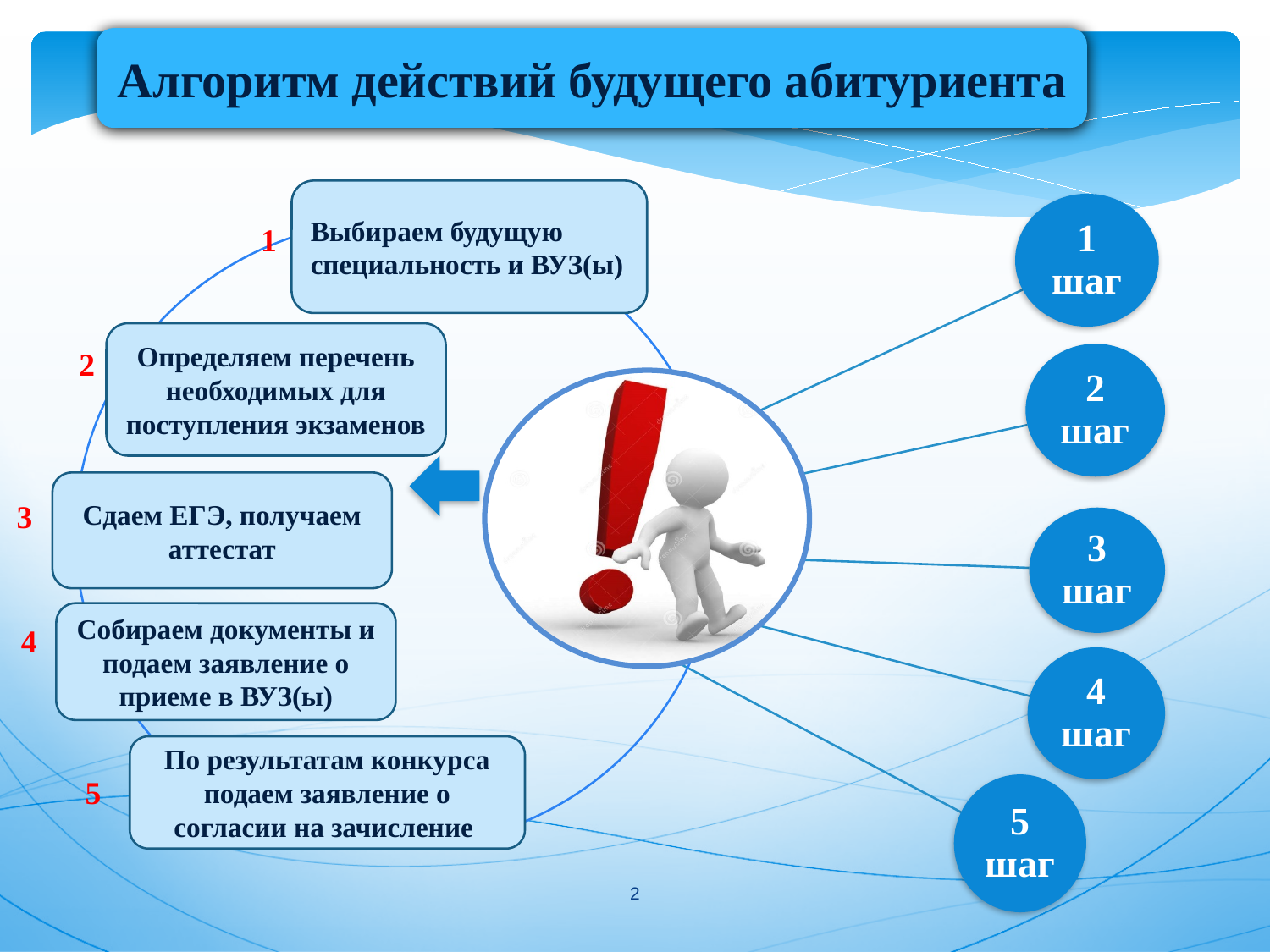

Алгоритм действий будущего абитуриента
Выбираем будущую специальность и ВУЗ(ы)
1 шаг
2 шаг
3 шаг
4 шаг
5 шаг
1
Определяем перечень необходимых для поступления экзаменов
2

Сдаем ЕГЭ, получаем аттестат
3
Собираем документы и подаем заявление о приеме в ВУЗ(ы)
4
По результатам конкурса подаем заявление о согласии на зачисление
5
2